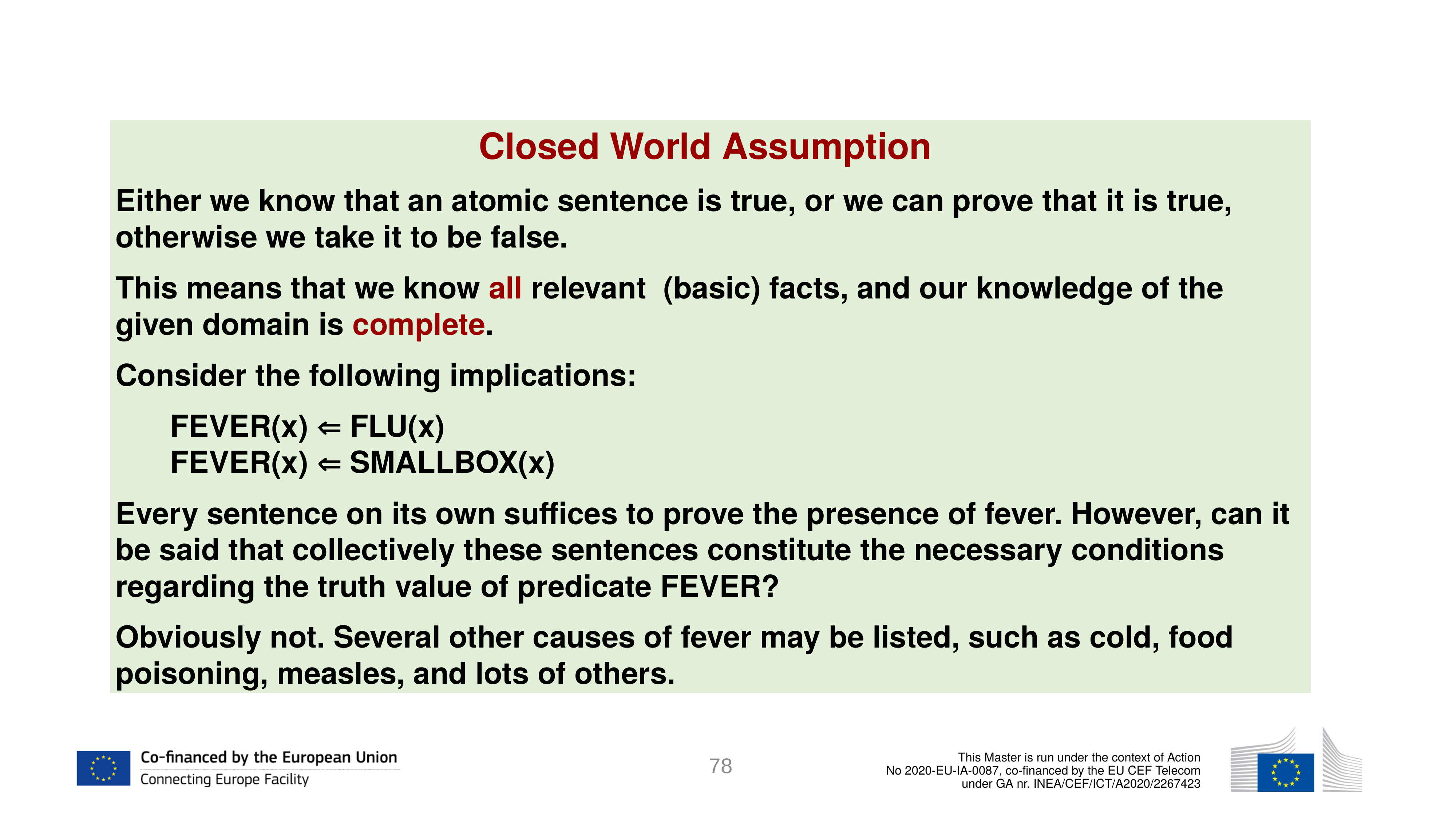

Closed World Assumption

Either we know that an atomic sentence is true, or we can prove that it is true, otherwise we take it to be false.

This means that we know all relevant  (basic) facts, and our knowledge of the given domain is complete.

Consider the following implications:

	FEVER(x) ⇐ FLU(x)
	FEVER(x) ⇐ SMALLBOX(x)

Every sentence on its own suffices to prove the presence of fever. However, can it be said that collectively these sentences constitute the necessary conditions regarding the truth value of predicate FEVER?

Obviously not. Several other causes of fever may be listed, such as cold, food poisoning, measles, and lots of others.
78